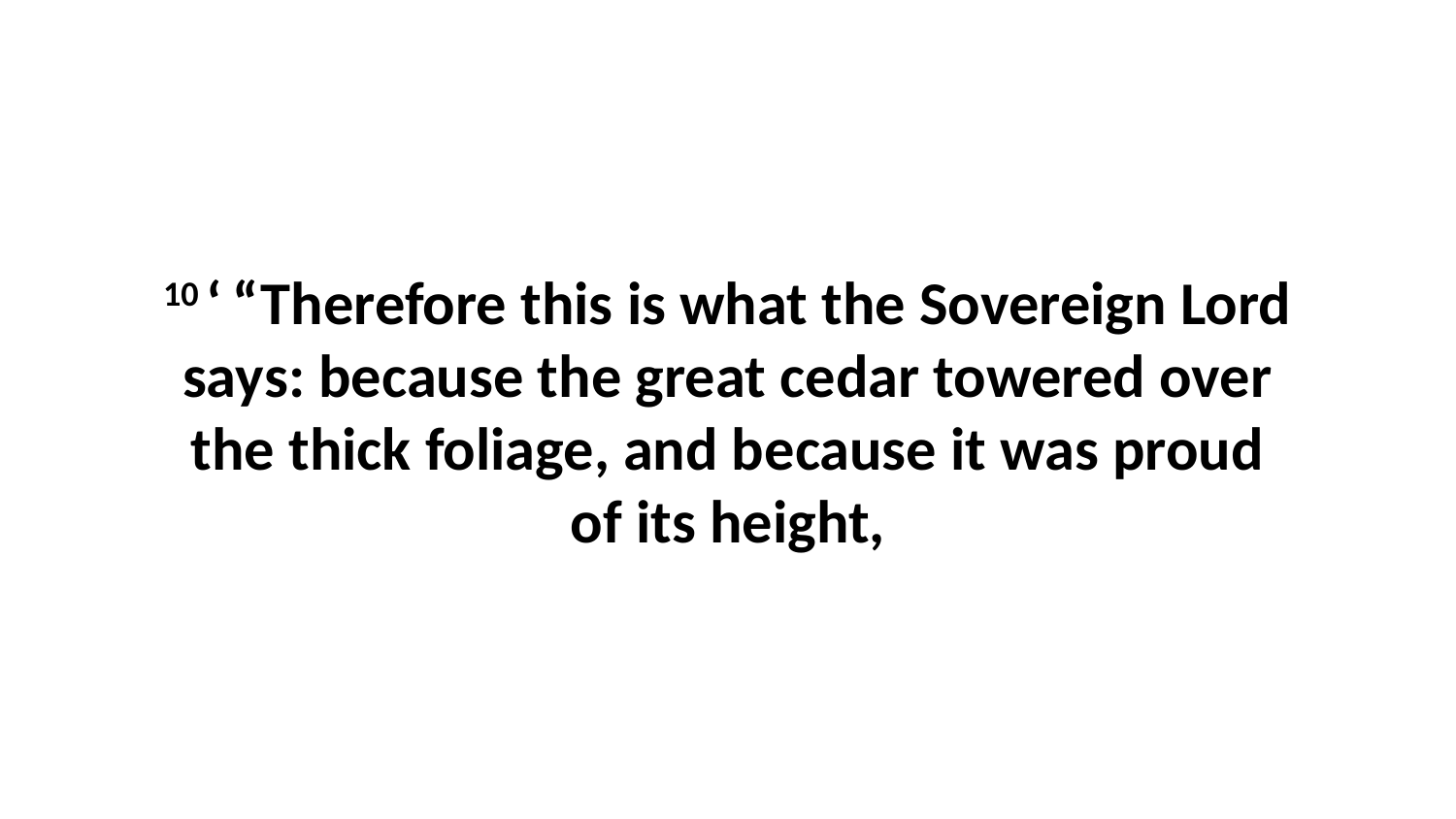

10 ‘ “Therefore this is what the Sovereign Lord says: because the great cedar towered over the thick foliage, and because it was proud of its height,